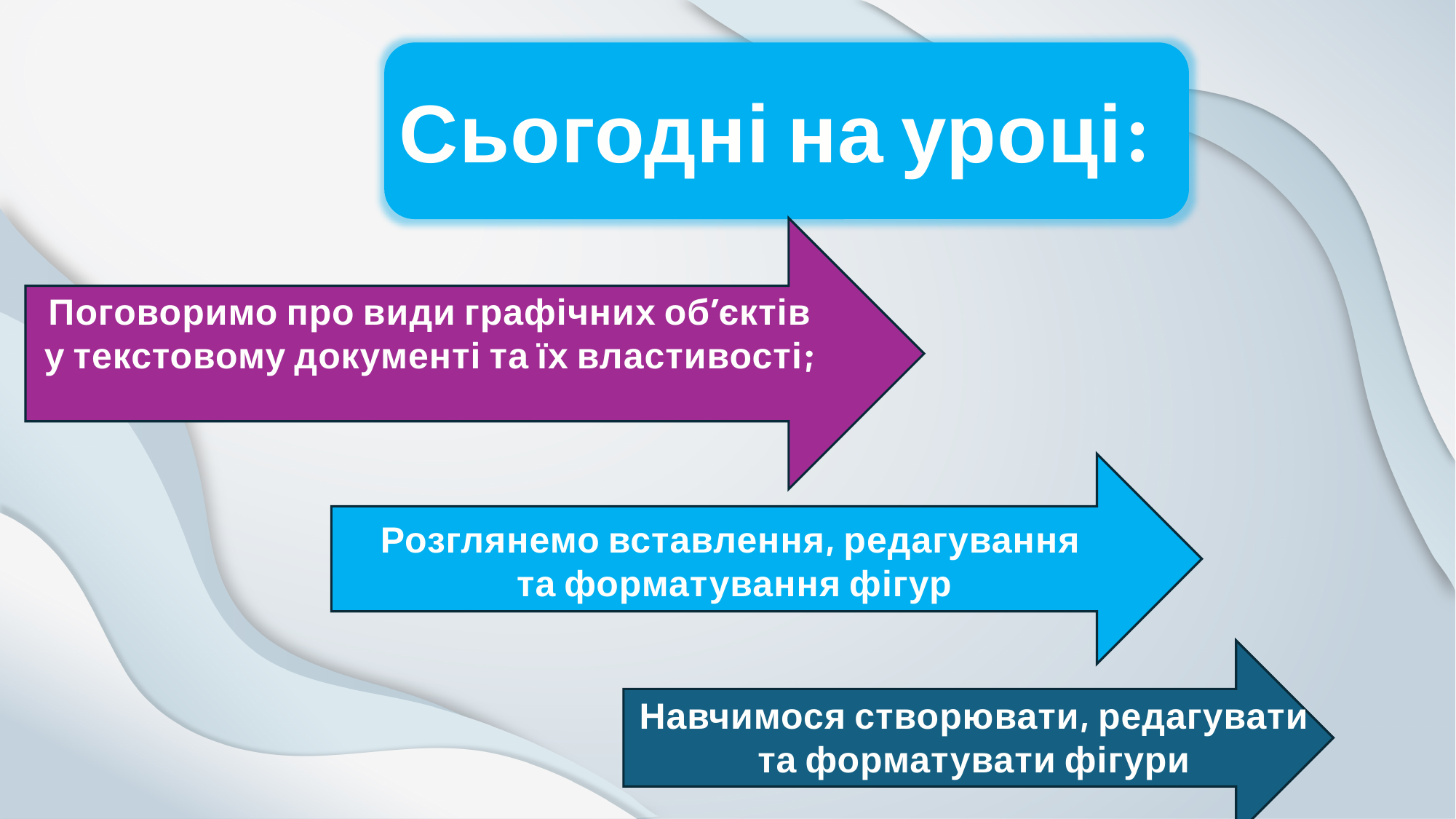

Сьогодні на уроці:

Поговоримо про види графічних об’єктів
у текстовому документі та їх властивості;

Розглянемо вставлення, редагування
та форматування фігур

Навчимося створювати, редагувати
та форматувати фігури